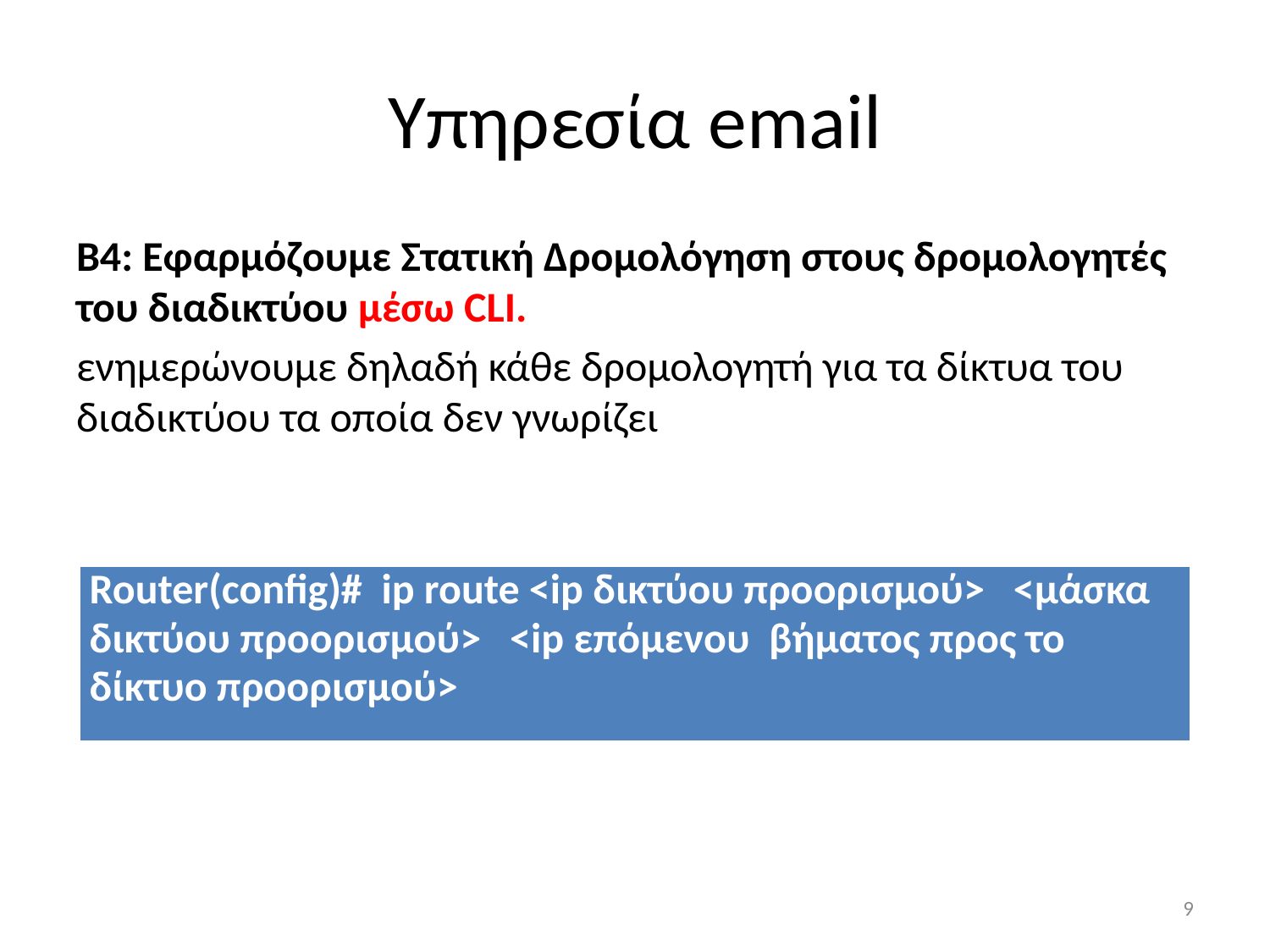

# Υπηρεσία email
Β4: Εφαρμόζουμε Στατική Δρομολόγηση στους δρομολογητές του διαδικτύου μέσω CLI.
ενημερώνουμε δηλαδή κάθε δρομολογητή για τα δίκτυα του διαδικτύου τα οποία δεν γνωρίζει

| Router(config)# ip route <ip δικτύου προορισμού> <μάσκα δικτύου προορισμού> <ip επόμενου βήματος προς το δίκτυο προορισμού> |
| --- |
9